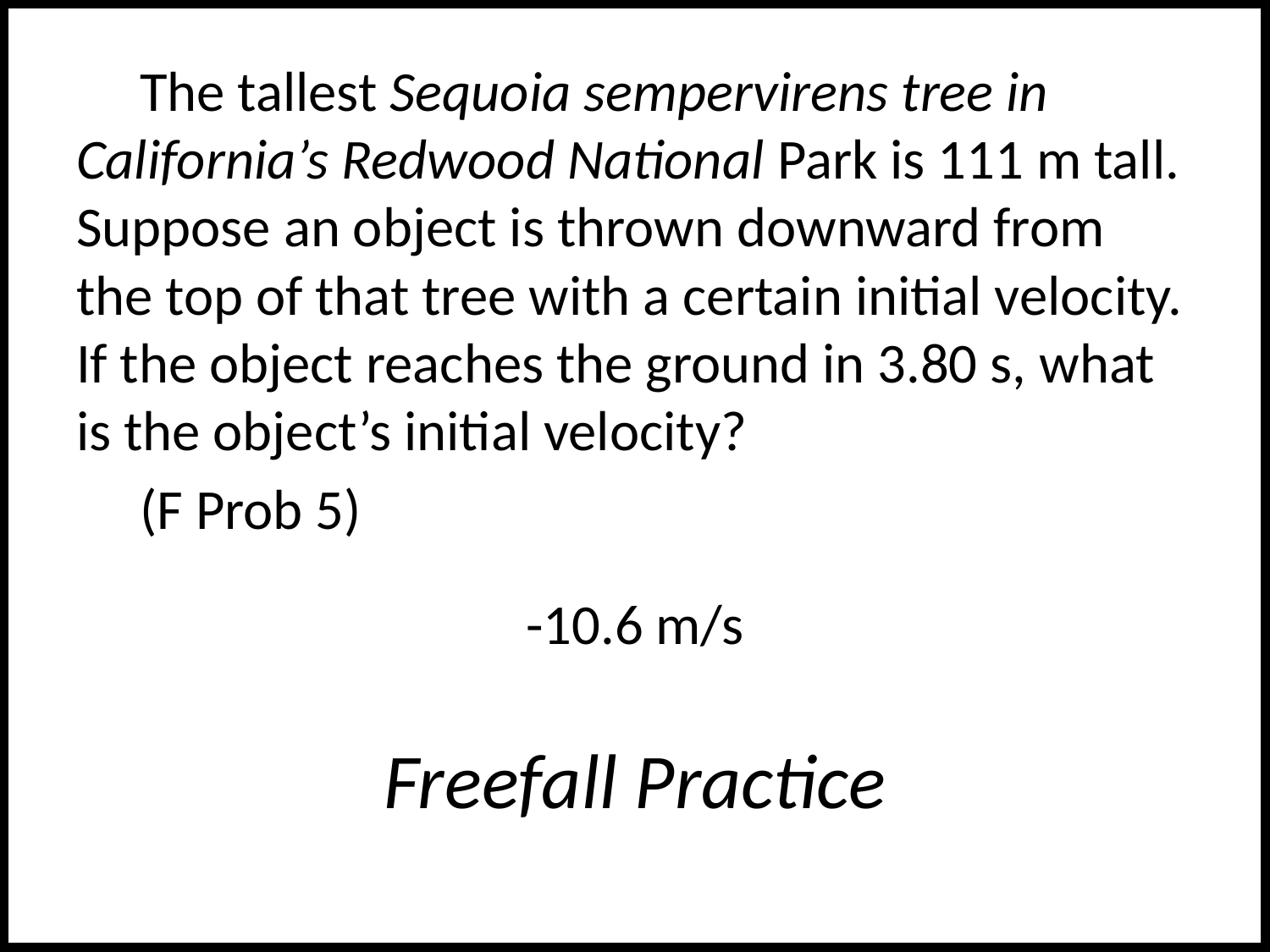

The tallest Sequoia sempervirens tree in California’s Redwood National Park is 111 m tall. Suppose an object is thrown downward from the top of that tree with a certain initial velocity. If the object reaches the ground in 3.80 s, what is the object’s initial velocity?
(F Prob 5)
-10.6 m/s
# Freefall Practice